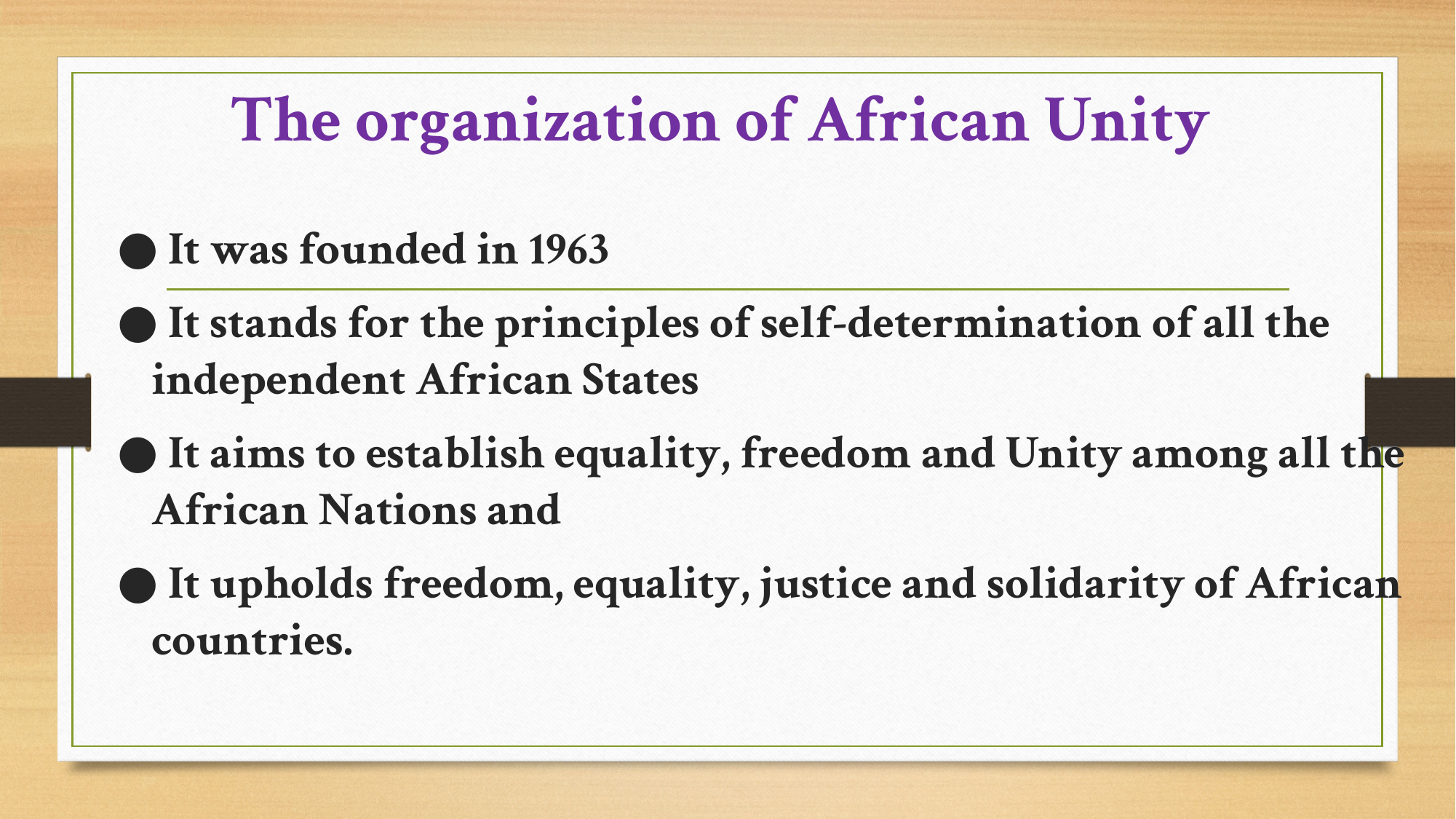

# The organization of African Unity

● It was founded in 1963
● It stands for the principles of self-determination of all the independent African States
● It aims to establish equality, freedom and Unity among all the African Nations and
● It upholds freedom, equality, justice and solidarity of African countries.